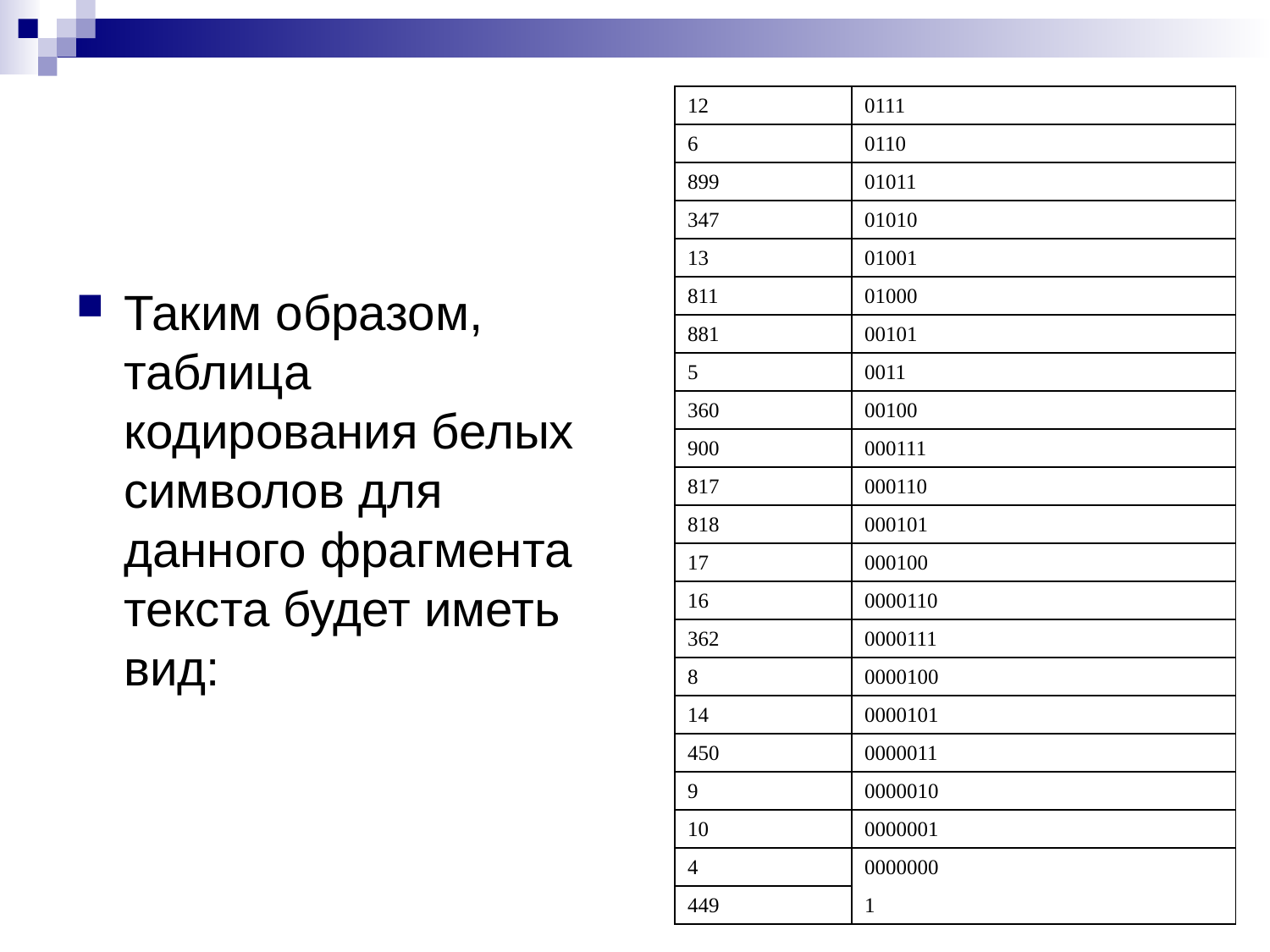

| 12 | 0111 |
| --- | --- |
| 6 | 0110 |
| 899 | 01011 |
| 347 | 01010 |
| 13 | 01001 |
| 811 | 01000 |
| 881 | 00101 |
| 5 | 0011 |
| 360 | 00100 |
| 900 | 000111 |
| 817 | 000110 |
| 818 | 000101 |
| 17 | 000100 |
| 16 | 0000110 |
| 362 | 0000111 |
| 8 | 0000100 |
| 14 | 0000101 |
| 450 | 0000011 |
| 9 | 0000010 |
| 10 | 0000001 |
| 4 | 0000000 |
| 449 | 1 |
Таким образом, таблица кодирования белых символов для данного фрагмента текста будет иметь вид: